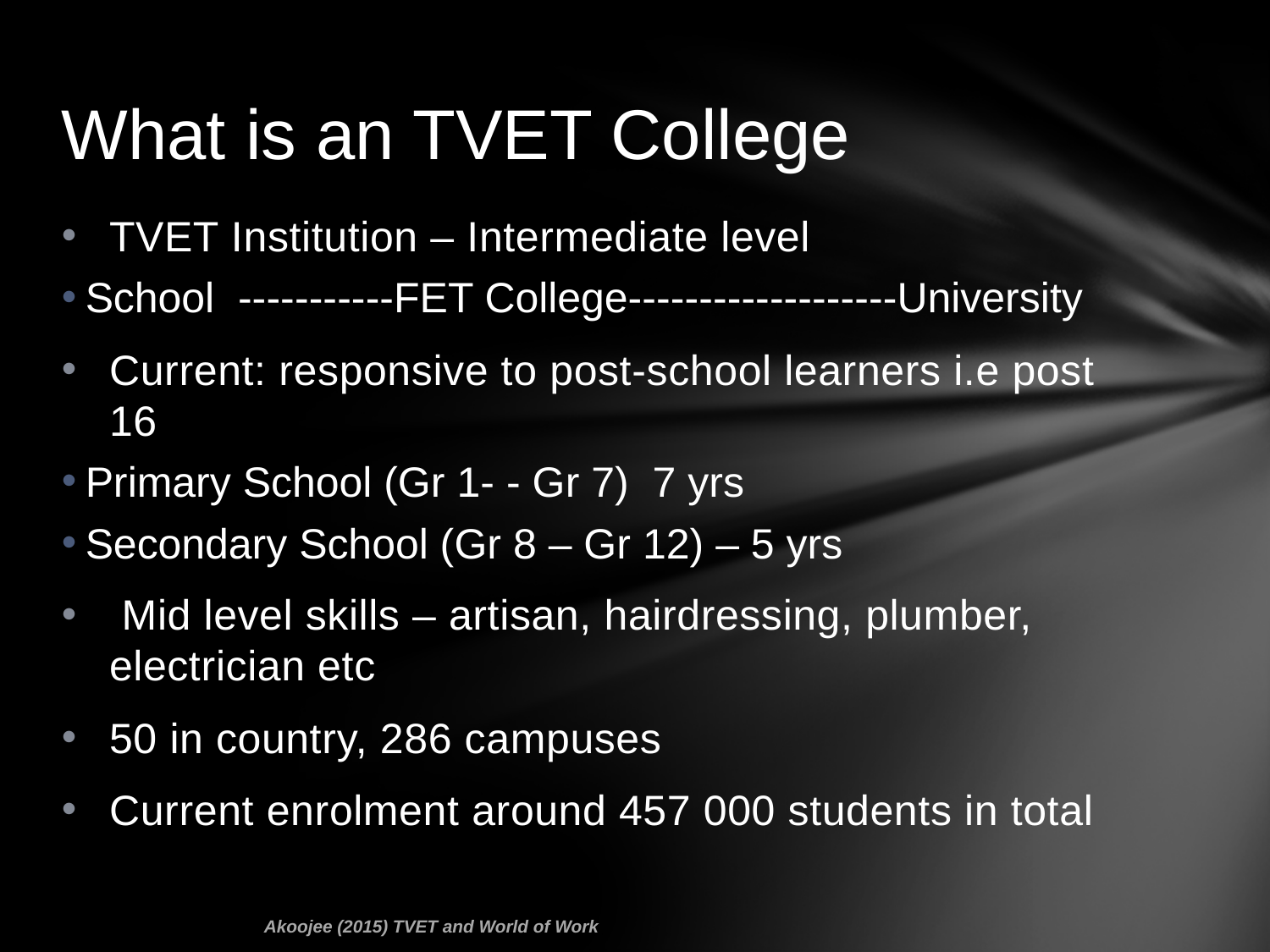

# What is an TVET College
TVET Institution – Intermediate level
School  -----------FET College-------------------University
Current: responsive to post-school learners i.e post 16
Primary School (Gr 1- - Gr 7)  7 yrs
Secondary School (Gr 8 – Gr 12) – 5 yrs
 Mid level skills – artisan, hairdressing, plumber, electrician etc
50 in country, 286 campuses
Current enrolment around 457 000 students in total
Akoojee (2015) TVET and World of Work